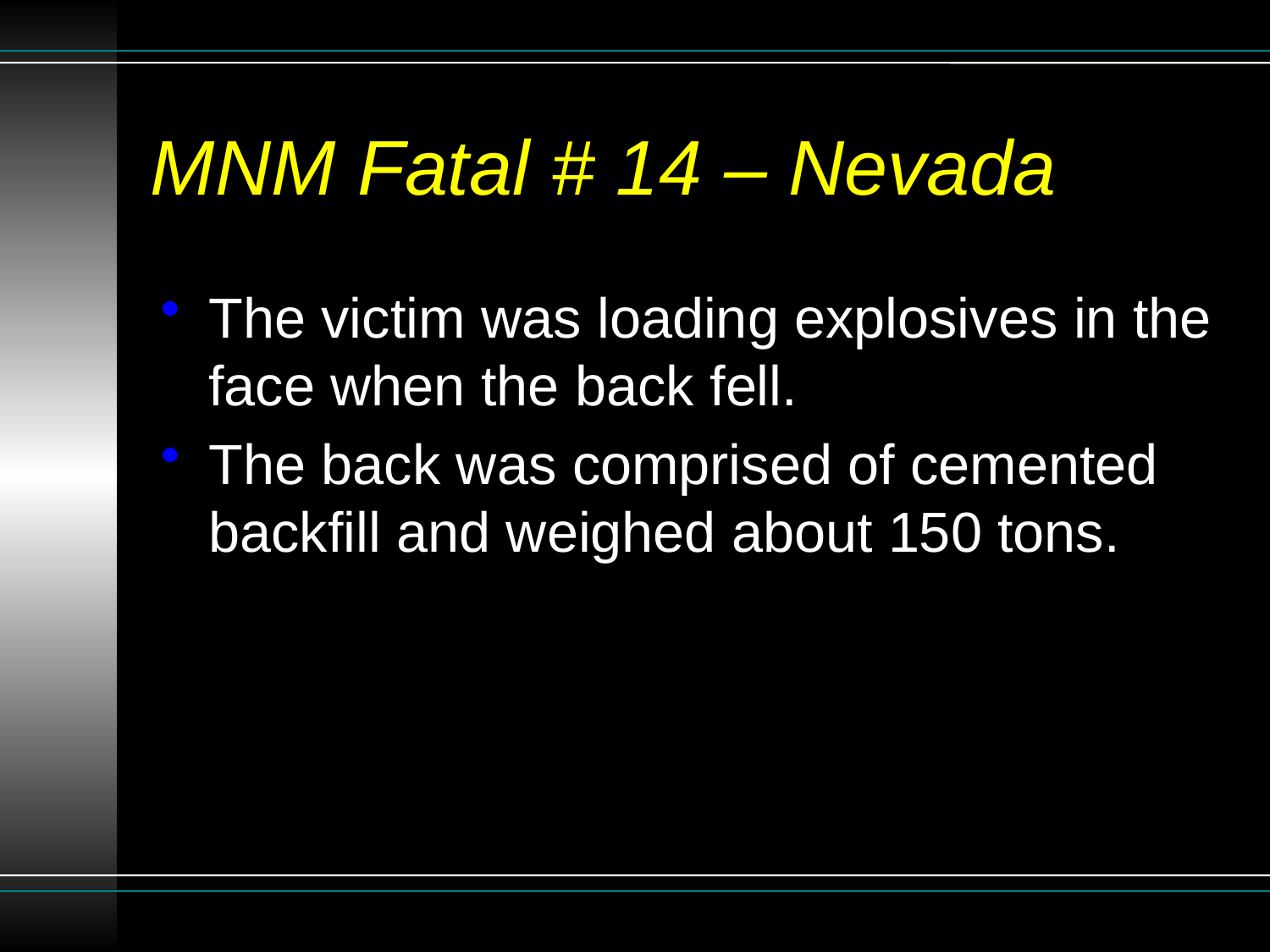

# MNM Fatal # 14 – Nevada
The victim was loading explosives in the face when the back fell.
The back was comprised of cemented backfill and weighed about 150 tons.